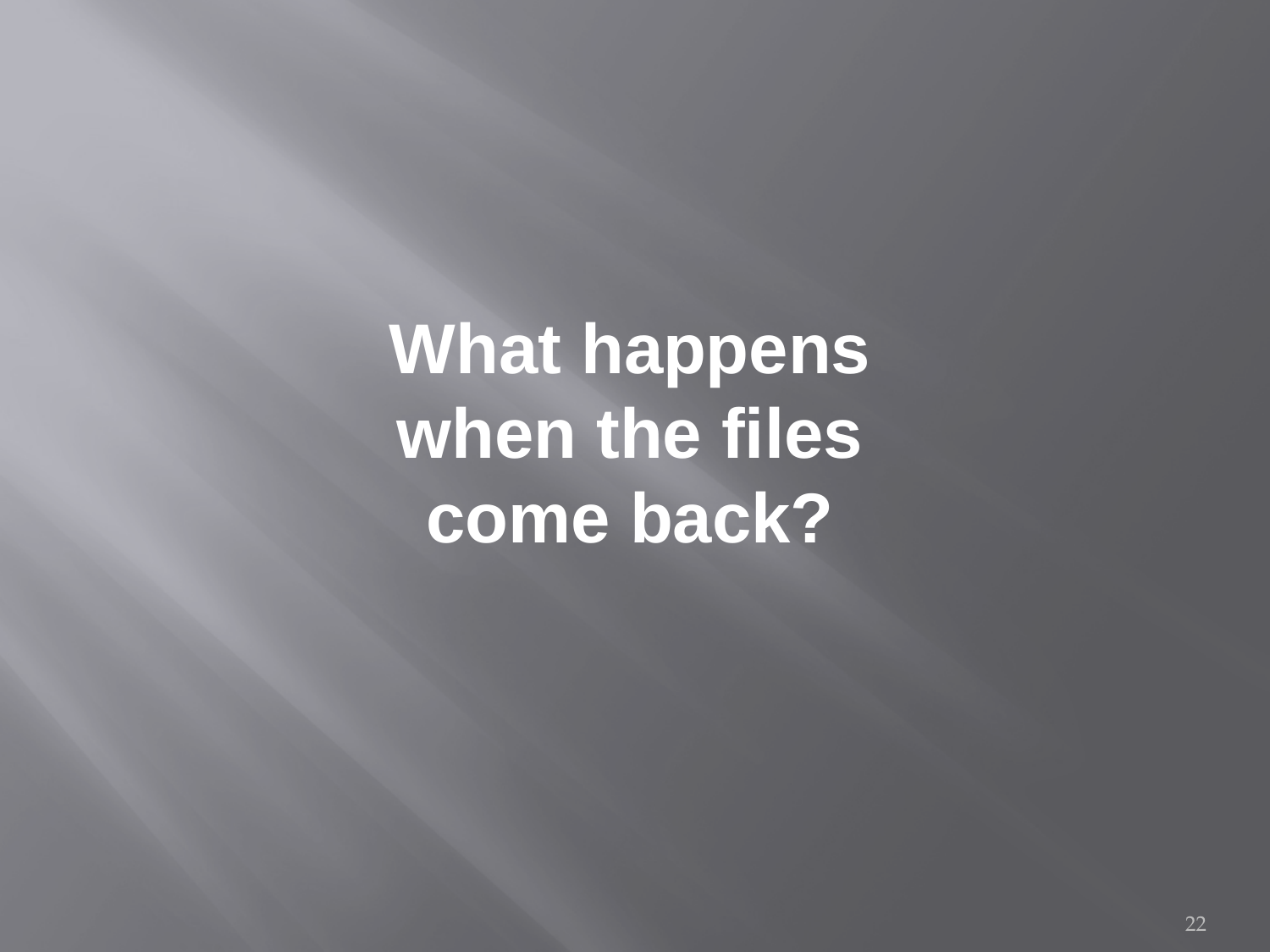

What happens when the files come back?
22